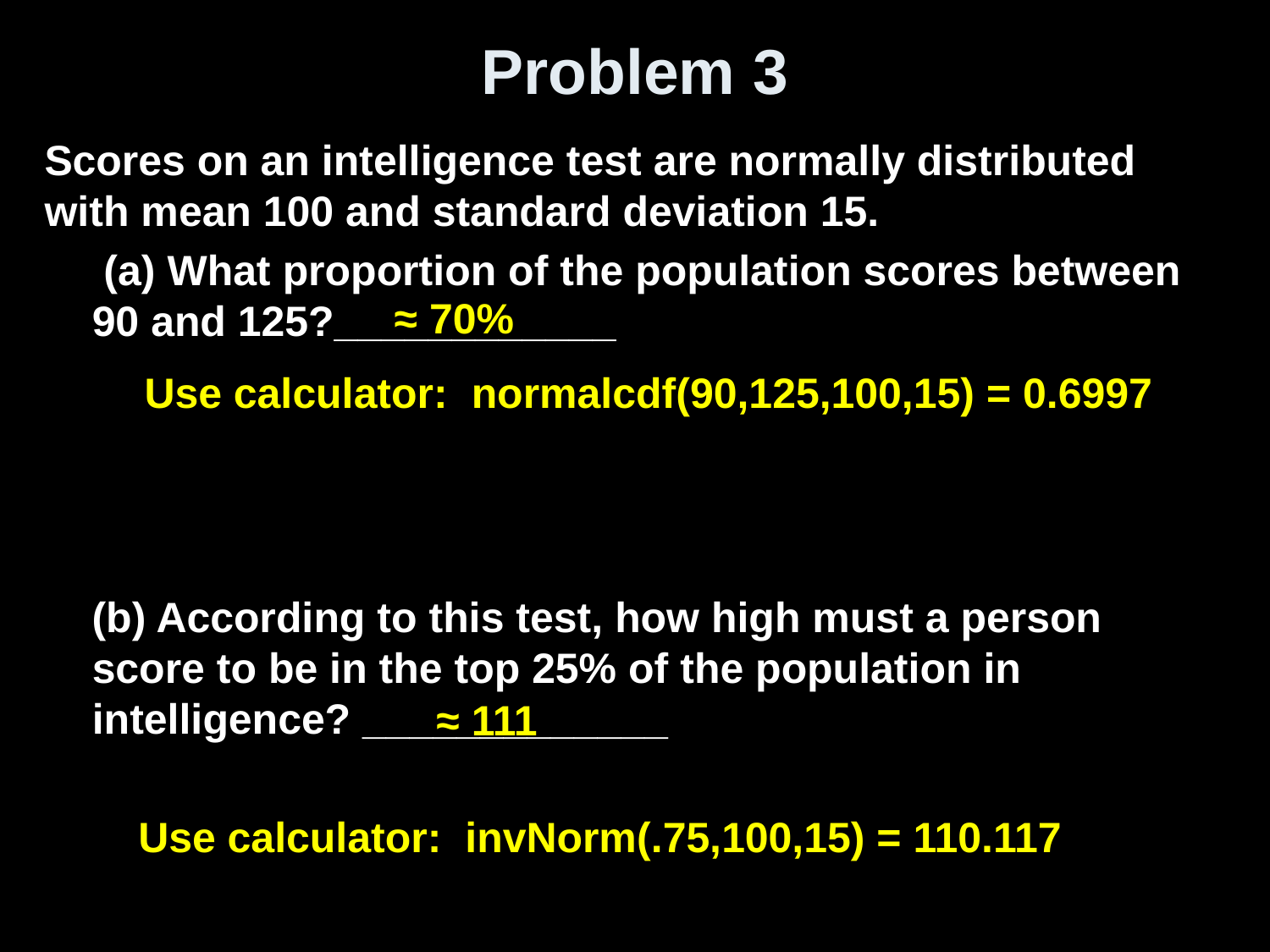

# Problem 3
Scores on an intelligence test are normally distributed with mean 100 and standard deviation 15.
     (a) What proportion of the population scores between 90 and 125?____________

    (b) According to this test, how high must a person score to be in the top 25% of the population in intelligence? _____________
≈ 70%
Use calculator:  normalcdf(90,125,100,15) = 0.6997
≈ 111
Use calculator:  invNorm(.75,100,15) = 110.117